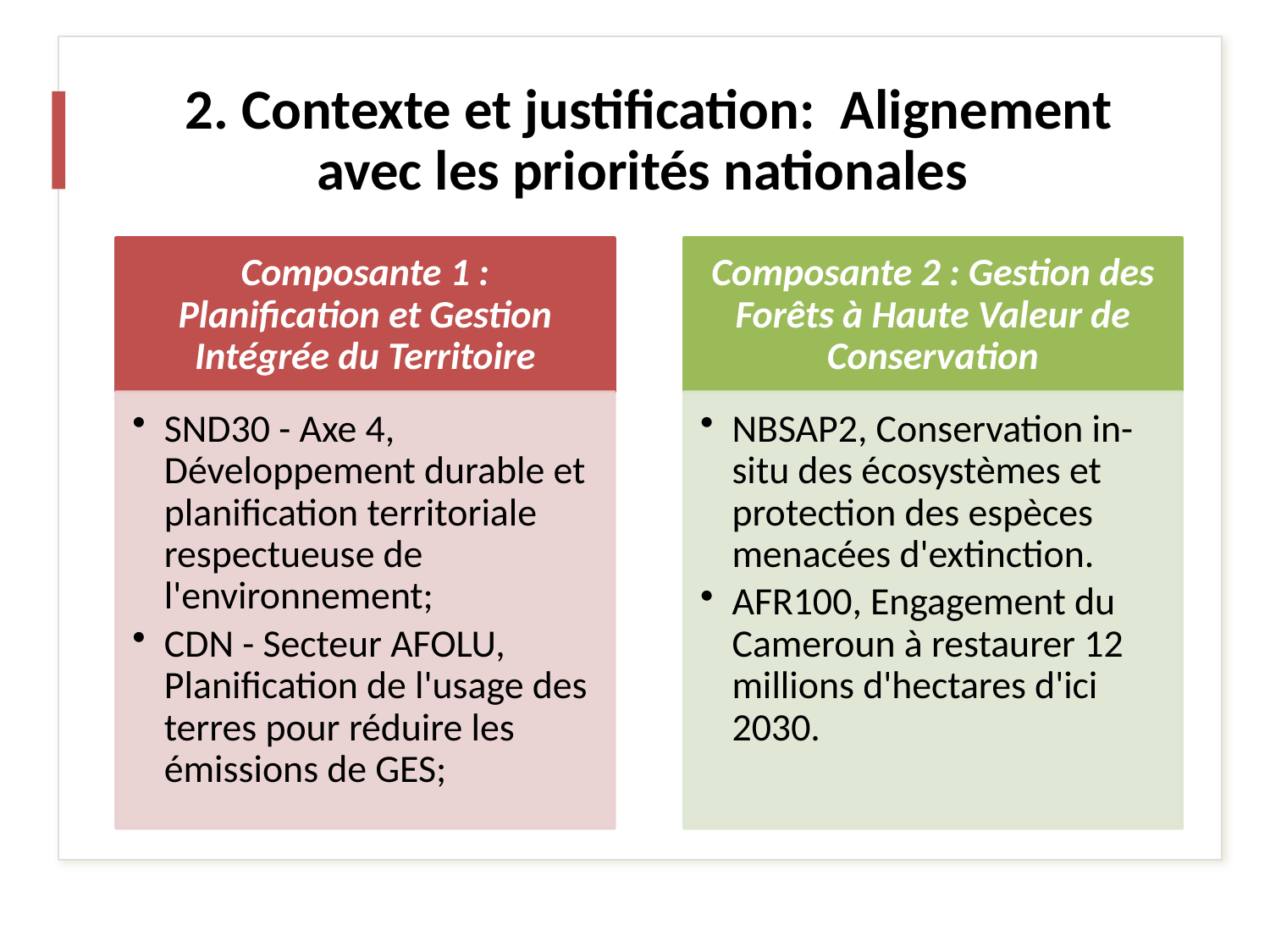

# 2. Contexte et justification:  Alignement avec les priorités nationales

Composante 1 : Planification et Gestion Intégrée du Territoire
SND30 - Axe 4, Développement durable et planification territoriale respectueuse de l'environnement;
CDN - Secteur AFOLU, Planification de l'usage des terres pour réduire les émissions de GES;
Composante 2 : Gestion des Forêts à Haute Valeur de Conservation
NBSAP2, Conservation in-situ des écosystèmes et protection des espèces menacées d'extinction.
AFR100, Engagement du Cameroun à restaurer 12 millions d'hectares d'ici 2030.